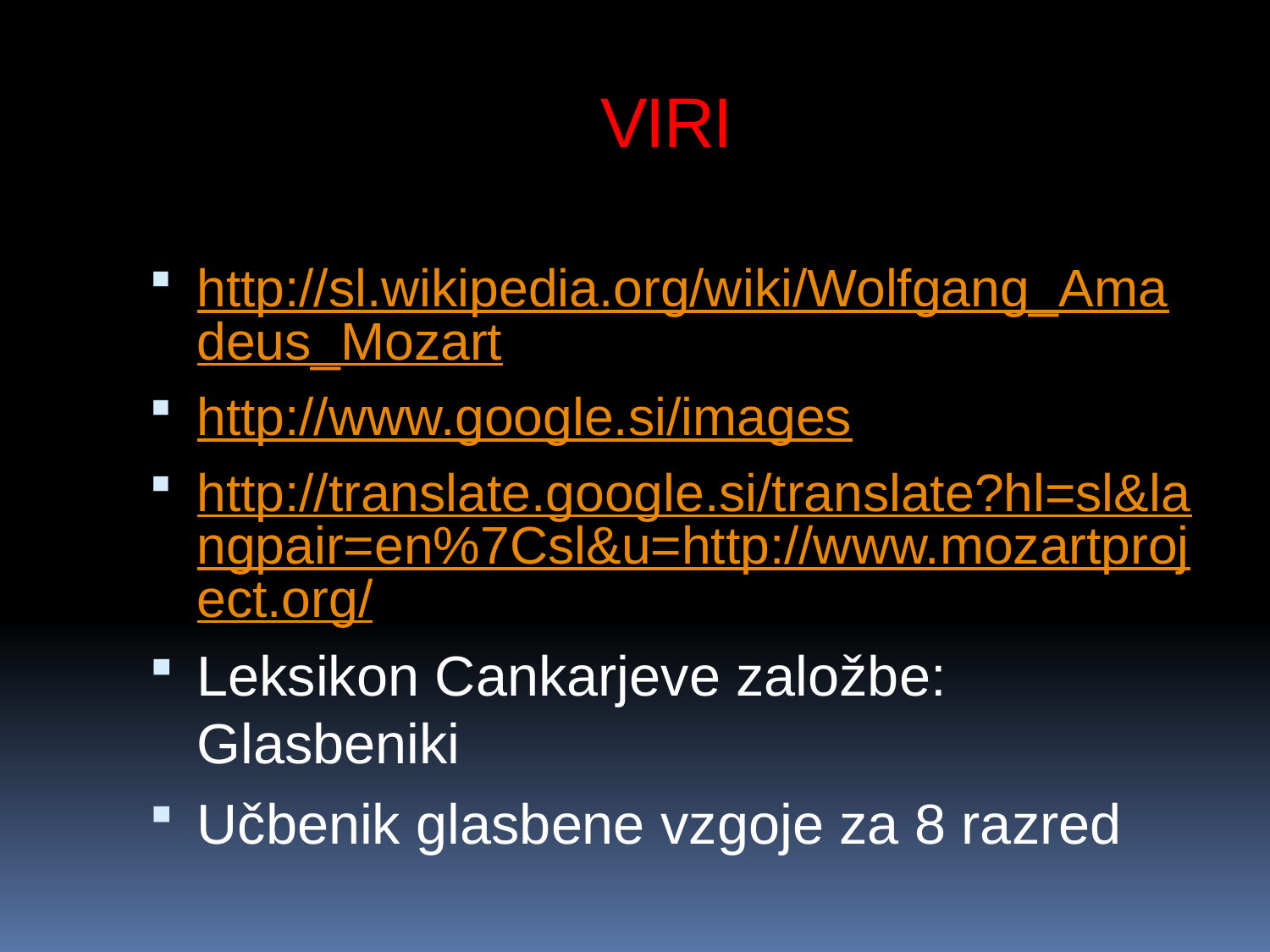

# VIRI
http://sl.wikipedia.org/wiki/Wolfgang_Amadeus_Mozart
http://www.google.si/images
http://translate.google.si/translate?hl=sl&langpair=en%7Csl&u=http://www.mozartproject.org/
Leksikon Cankarjeve založbe: Glasbeniki
Učbenik glasbene vzgoje za 8 razred